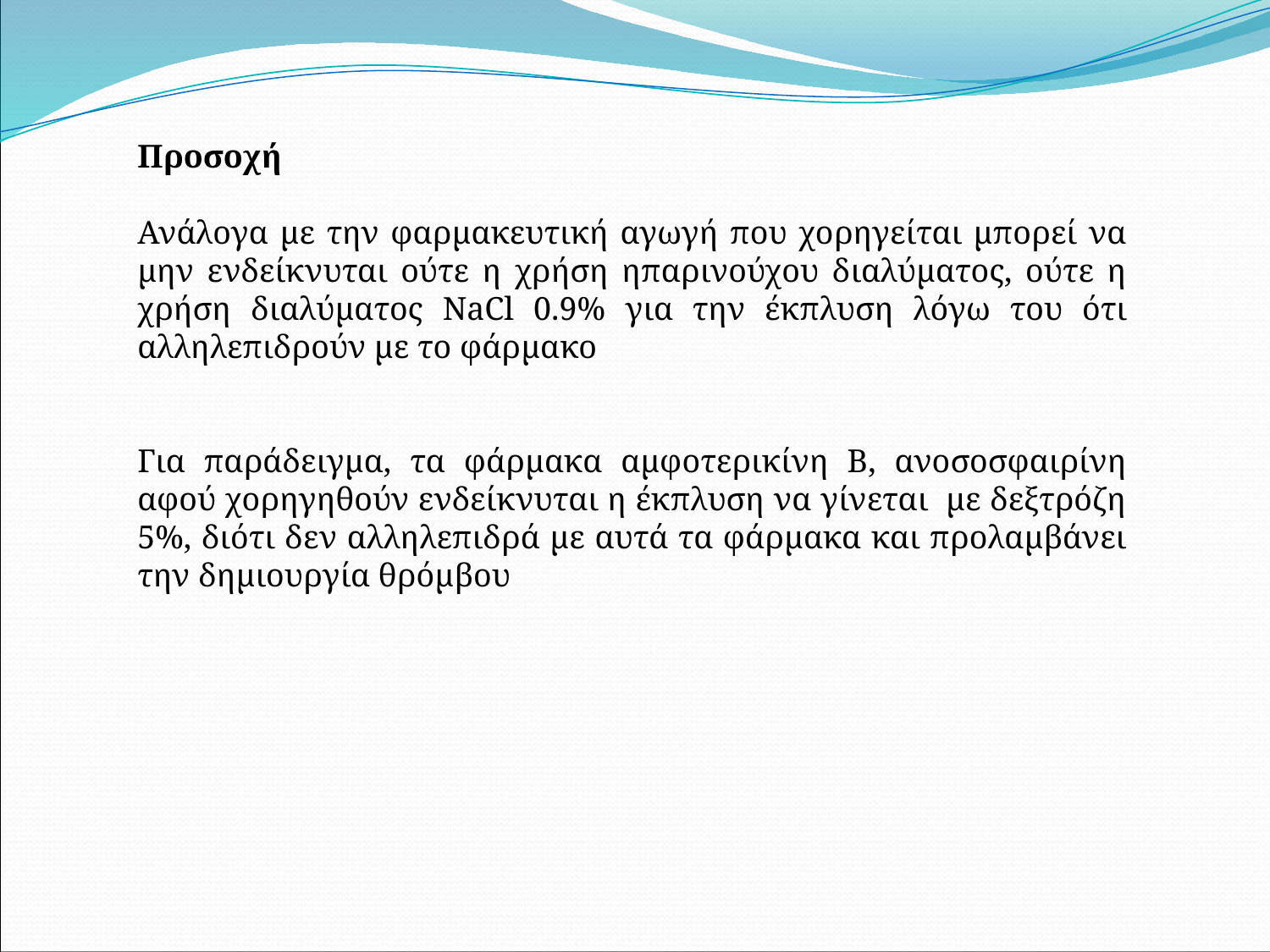

Προσοχή

Ανάλογα με την φαρμακευτική αγωγή που χορηγείται μπορεί να μην ενδείκνυται ούτε η χρήση ηπαρινούχου διαλύματος, ούτε η χρήση διαλύματος NaCl 0.9% για την έκπλυση λόγω του ότι αλληλεπιδρούν με το φάρμακο

Για παράδειγμα, τα φάρμακα αμφοτερικίνη Β, ανοσοσφαιρίνη αφού χορηγηθούν ενδείκνυται η έκπλυση να γίνεται  με δεξτρόζη 5%, διότι δεν αλληλεπιδρά με αυτά τα φάρμακα και προλαμβάνει την δημιουργία θρόμβου